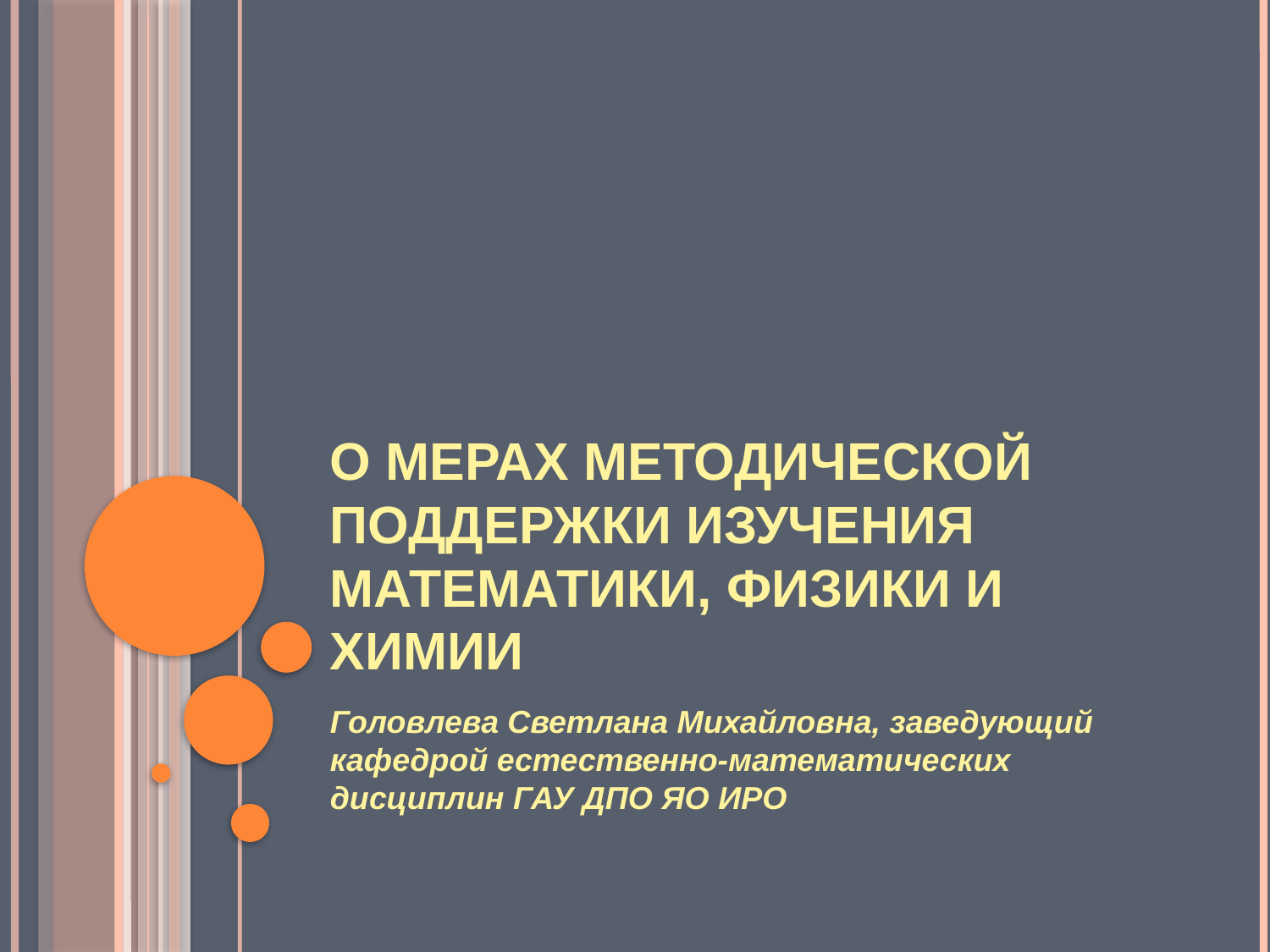

# о мерах методической поддержки изучения математики, физики и химии
Головлева Светлана Михайловна, заведующий кафедрой естественно-математических дисциплин ГАУ ДПО ЯО ИРО